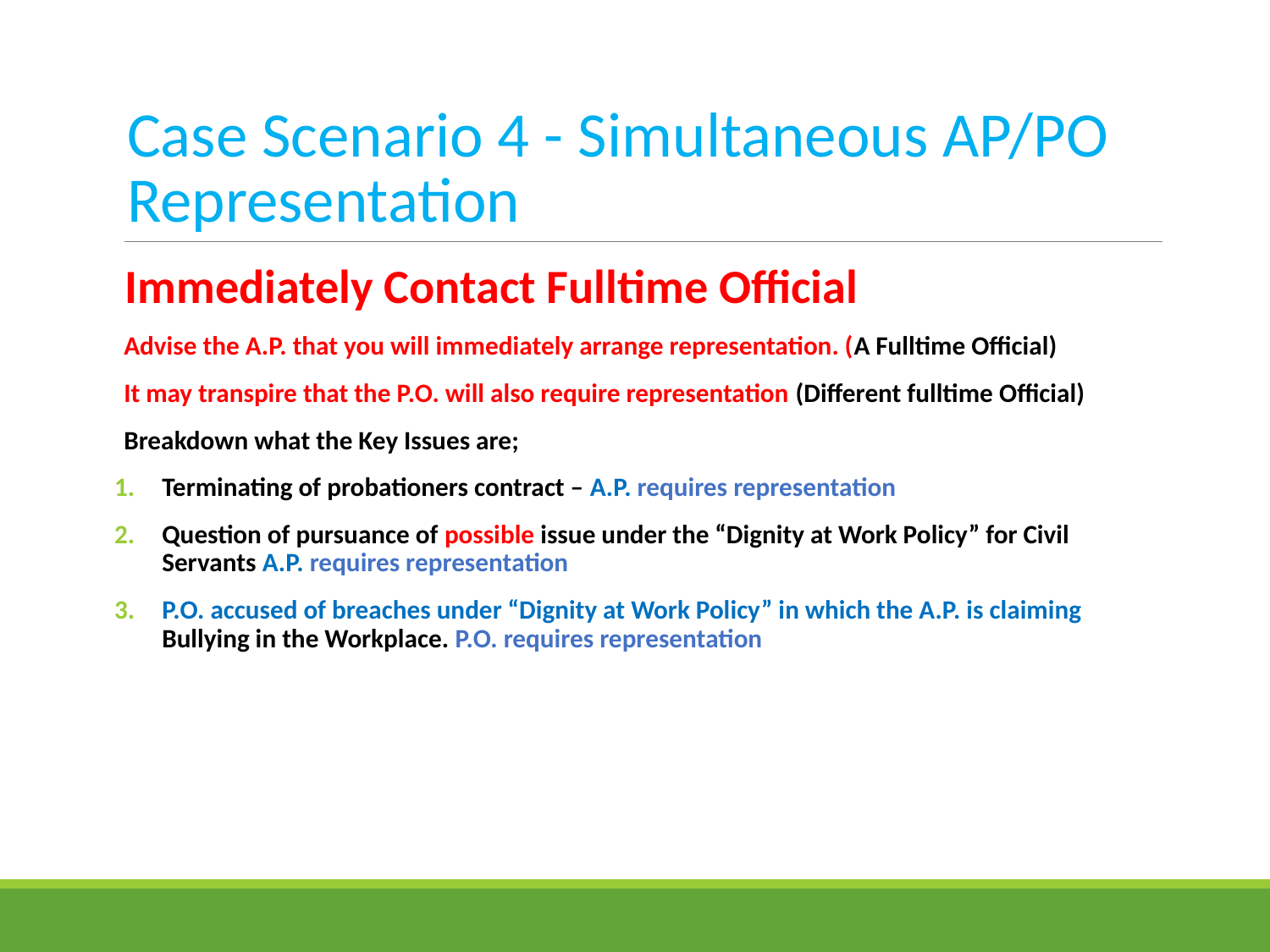

# Case Scenario 4 - Simultaneous AP/PO Representation
Immediately Contact Fulltime Official
Advise the A.P. that you will immediately arrange representation. (A Fulltime Official)
It may transpire that the P.O. will also require representation (Different fulltime Official)
Breakdown what the Key Issues are;
Terminating of probationers contract – A.P. requires representation
Question of pursuance of possible issue under the “Dignity at Work Policy” for Civil Servants A.P. requires representation
P.O. accused of breaches under “Dignity at Work Policy” in which the A.P. is claiming Bullying in the Workplace. P.O. requires representation